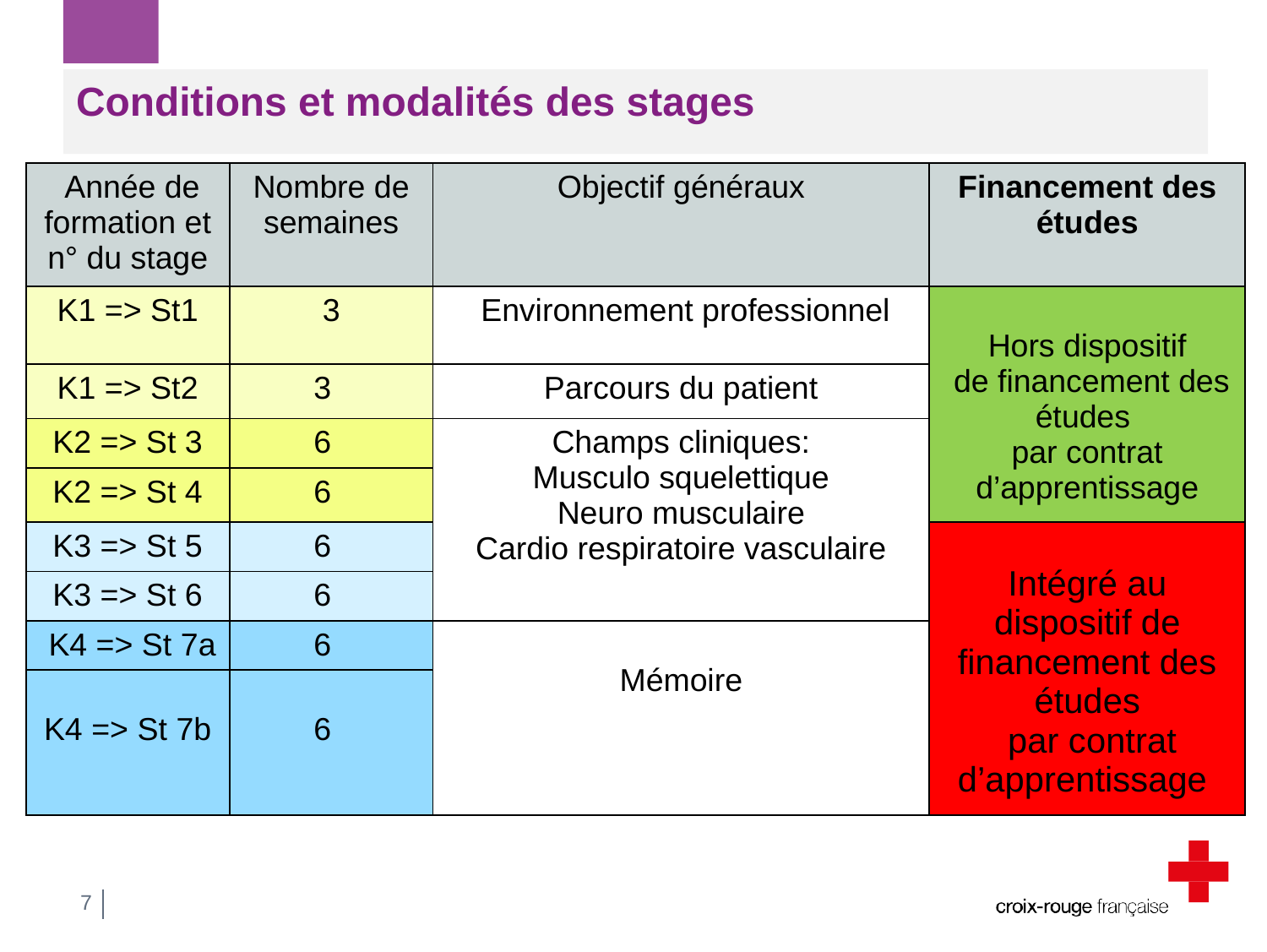

# Conditions et modalités des stages
| Année de formation et n° du stage | Nombre de semaines | Objectif généraux | Financement des études |
| --- | --- | --- | --- |
| K1 => St1 | 3 | Environnement professionnel | Hors dispositif de financement des études par contrat d’apprentissage |
| K1 => St2 | 3 | Parcours du patient |  |
| K2 => St 3 | 6 | Champs cliniques: Musculo squelettique Neuro musculaire Cardio respiratoire vasculaire |  |
| K2 => St 4 | 6 |  |  |
| K3 => St 5 | 6 |  | Intégré au dispositif de financement des études par contrat d’apprentissage |
| K3 => St 6 | 6 |  |  |
| K4 => St 7a | 6 | Mémoire |  |
| K4 => St 7b | 6 |  |  |

7